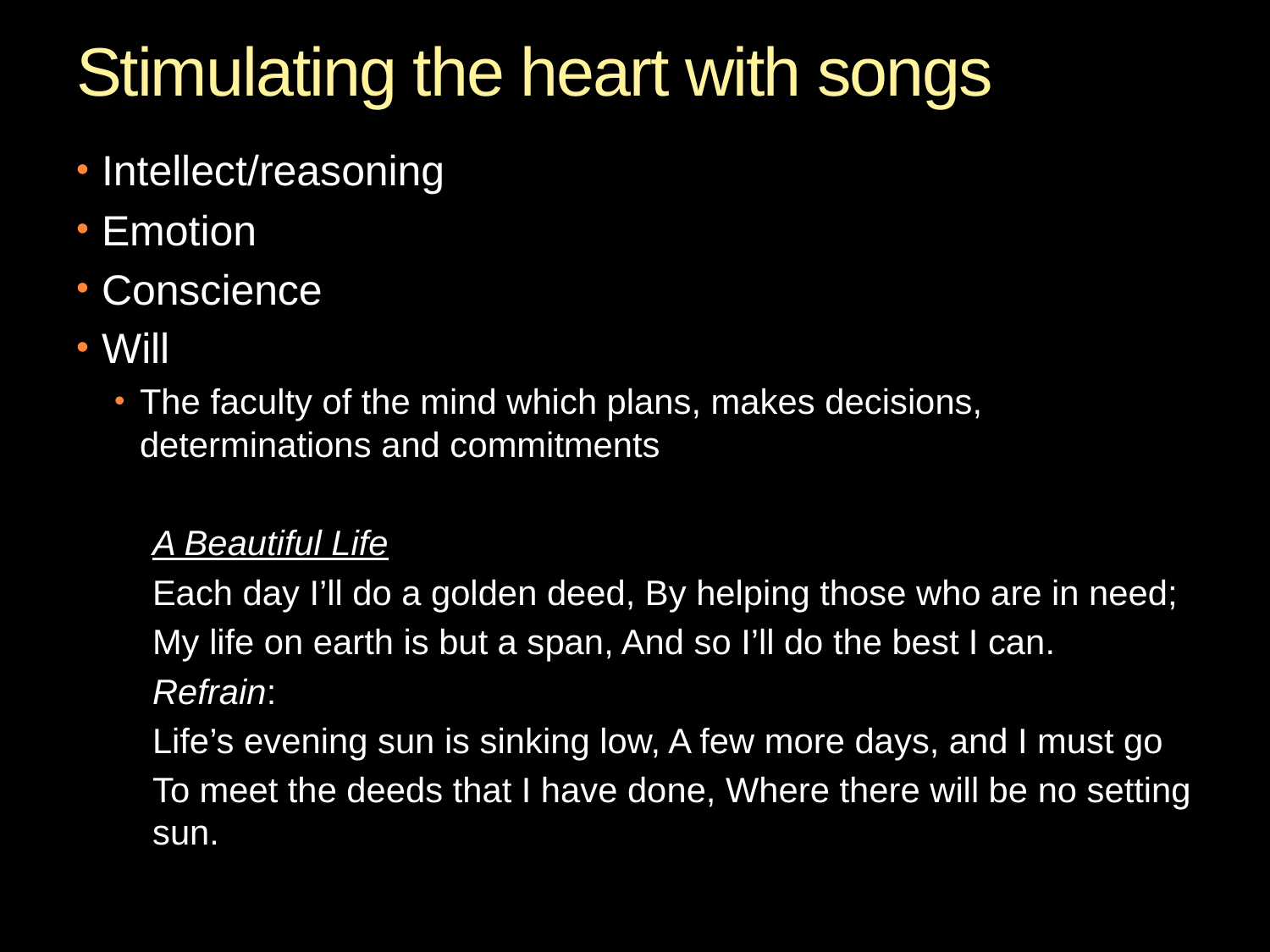

# Stimulating the heart with songs
Intellect/reasoning
Emotion
Conscience
Will
The faculty of the mind which plans, makes decisions, determinations and commitments

A Beautiful Life
Each day I’ll do a golden deed, By helping those who are in need;
My life on earth is but a span, And so I’ll do the best I can.
Refrain:
Life’s evening sun is sinking low, A few more days, and I must go
To meet the deeds that I have done, Where there will be no setting sun.